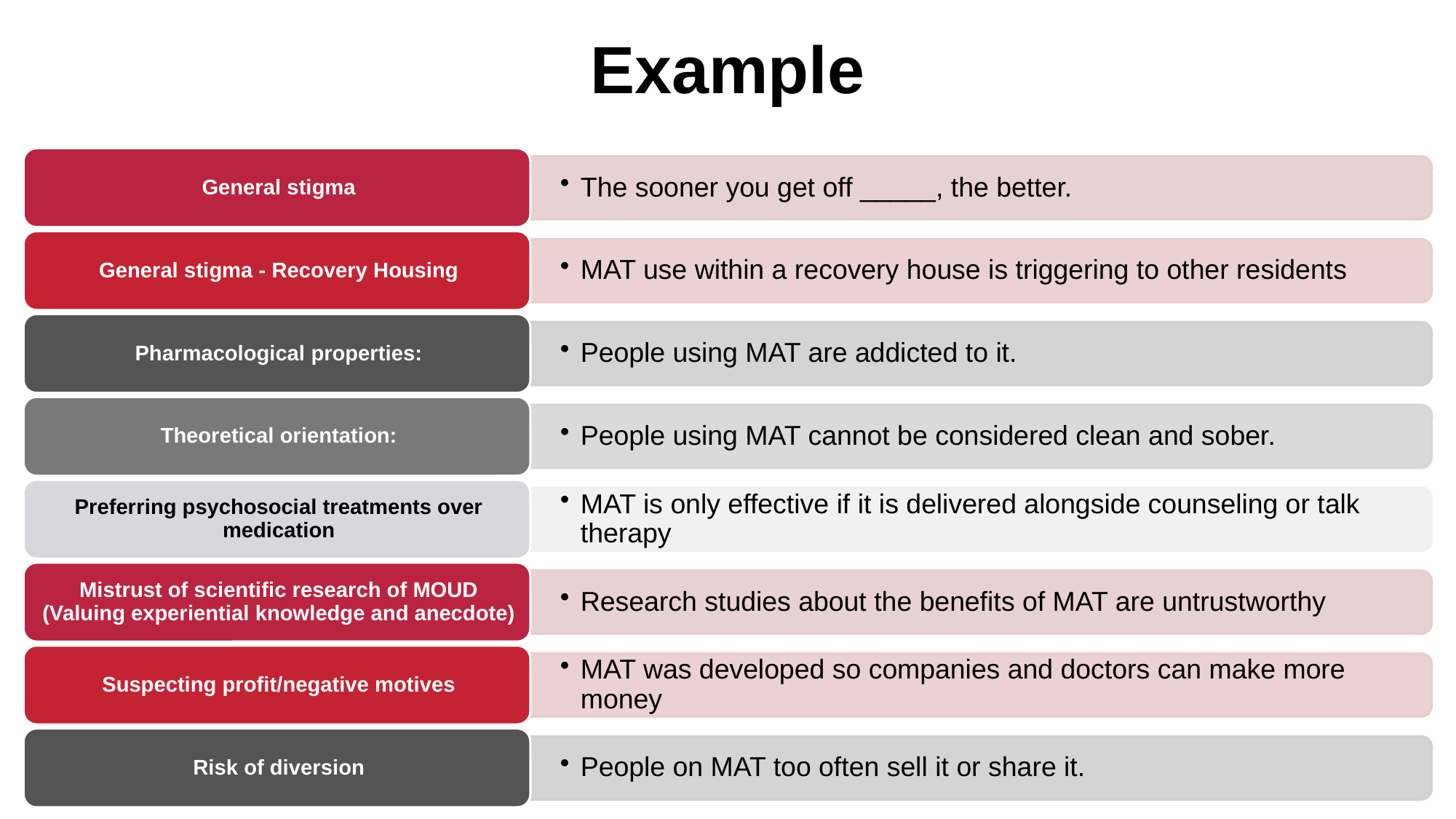

# Example
The sooner you get off _____, the better.
General stigma
MAT use within a recovery house is triggering to other residents
General stigma - Recovery Housing
People using MAT are addicted to it.
Pharmacological properties:
People using MAT cannot be considered clean and sober.
Theoretical orientation:
MAT is only effective if it is delivered alongside counseling or talk therapy
Preferring psychosocial treatments over medication
Research studies about the benefits of MAT are untrustworthy
Mistrust of scientific research of MOUD (Valuing experiential knowledge and anecdote)
MAT was developed so companies and doctors can make more money
Suspecting profit/negative motives
People on MAT too often sell it or share it.
Risk of diversion